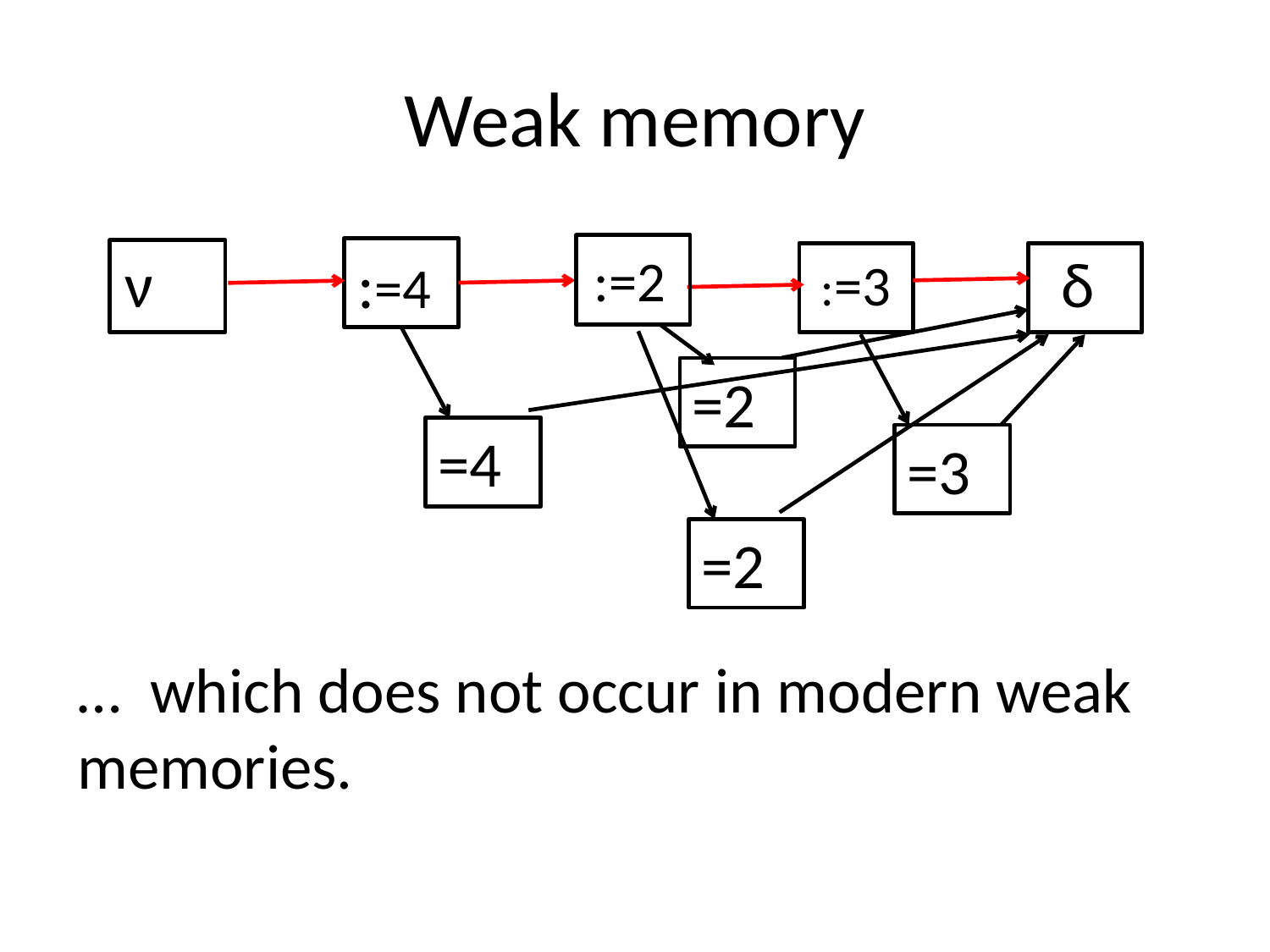

# Weak memory

δ
ν

:=4
:=2

:=3
=2
=4
=3
=2
…  which does not occur in modern weak memories.